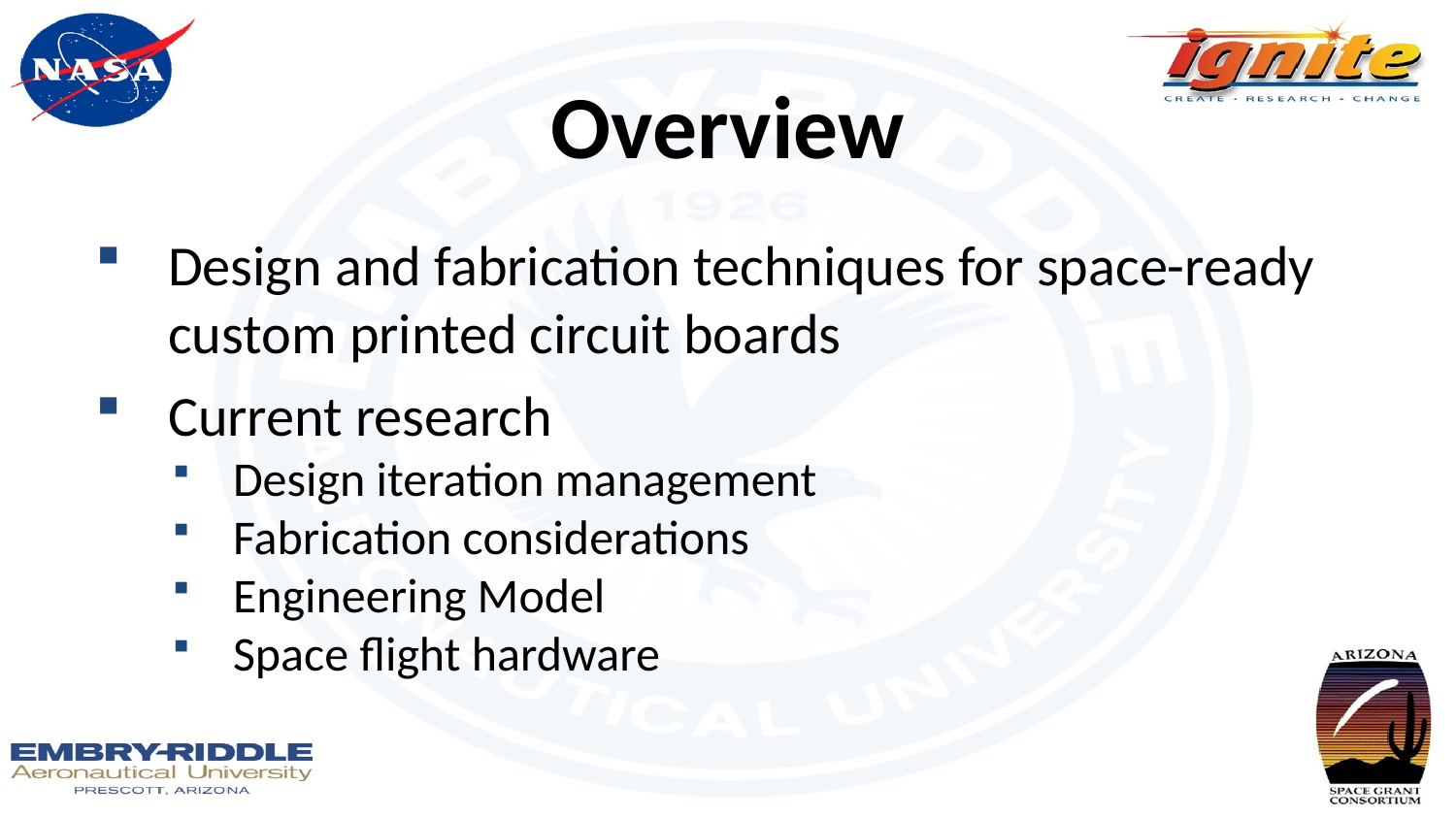

# Overview
Design and fabrication techniques for space-ready custom printed circuit boards

Current research
Design iteration management
Fabrication considerations
Engineering Model
Space flight hardware